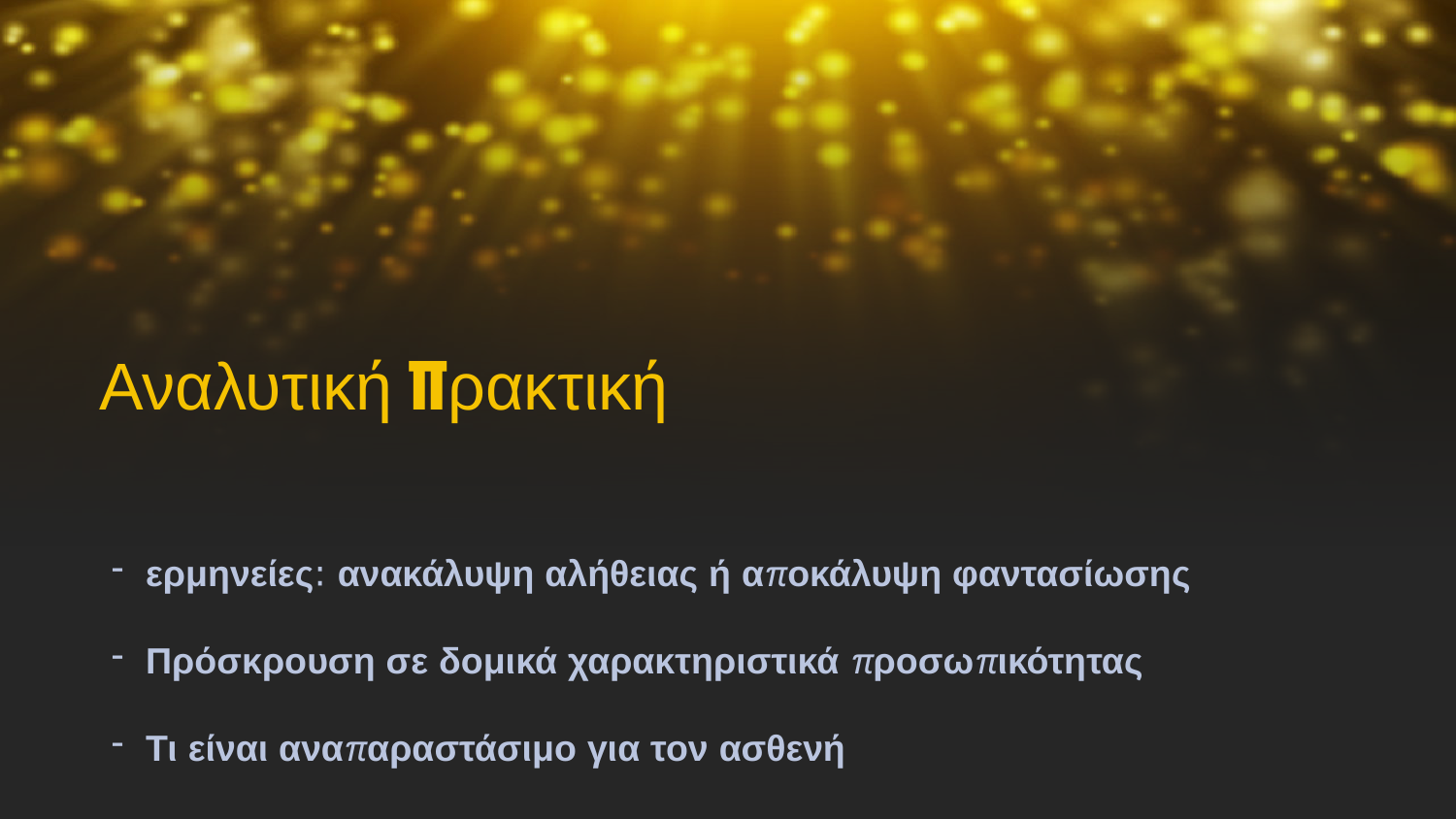

# Αναλυτική πρακτική
ερμηνείες: ανακάλυψη αλήθειας ή αποκάλυψη φαντασίωσης

Πρόσκρουση σε δομικά χαρακτηριστικά προσωπικότητας

Τι είναι αναπαραστάσιμο για τον ασθενή